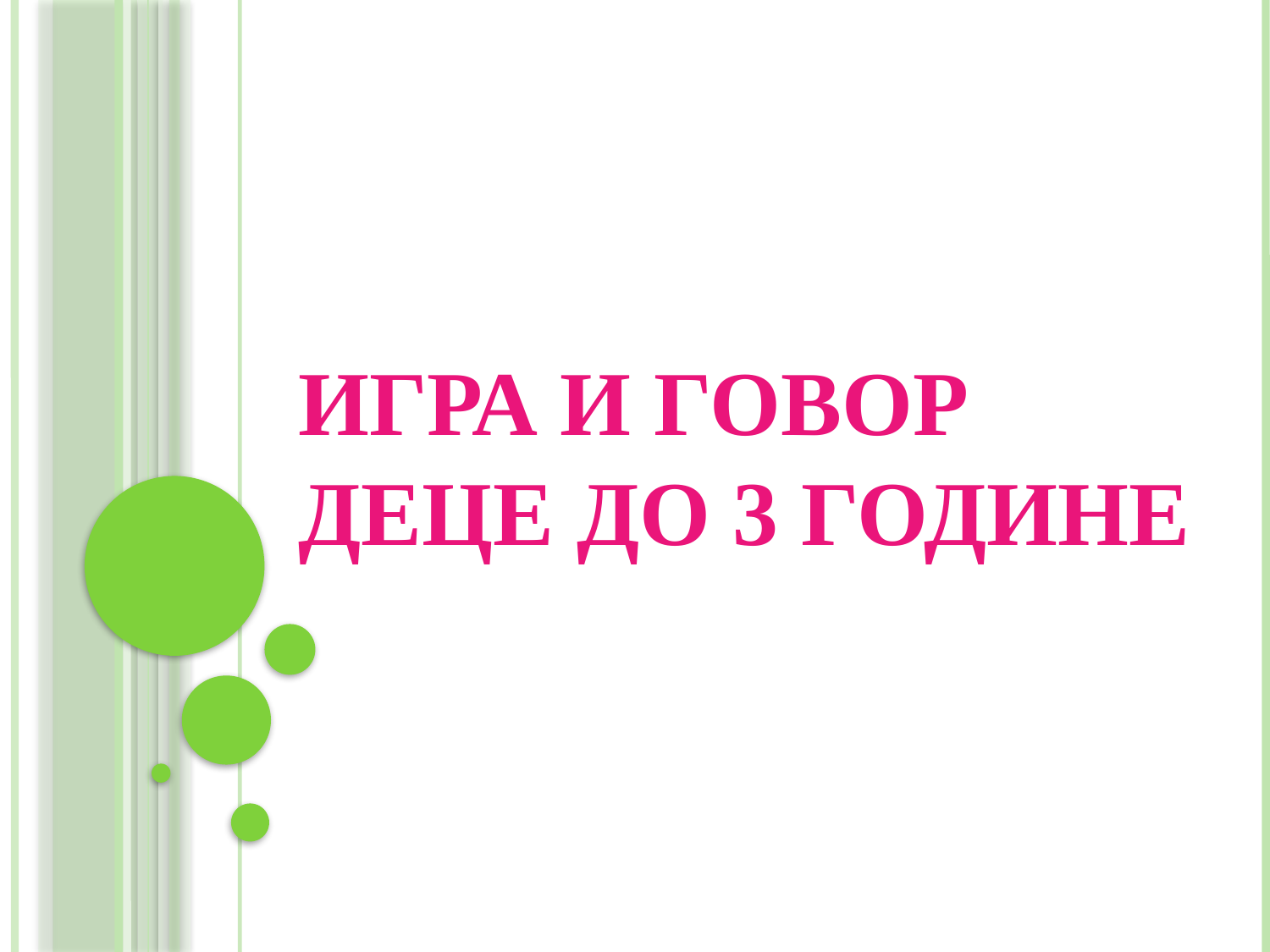

# Игра и говор деце до 3 године